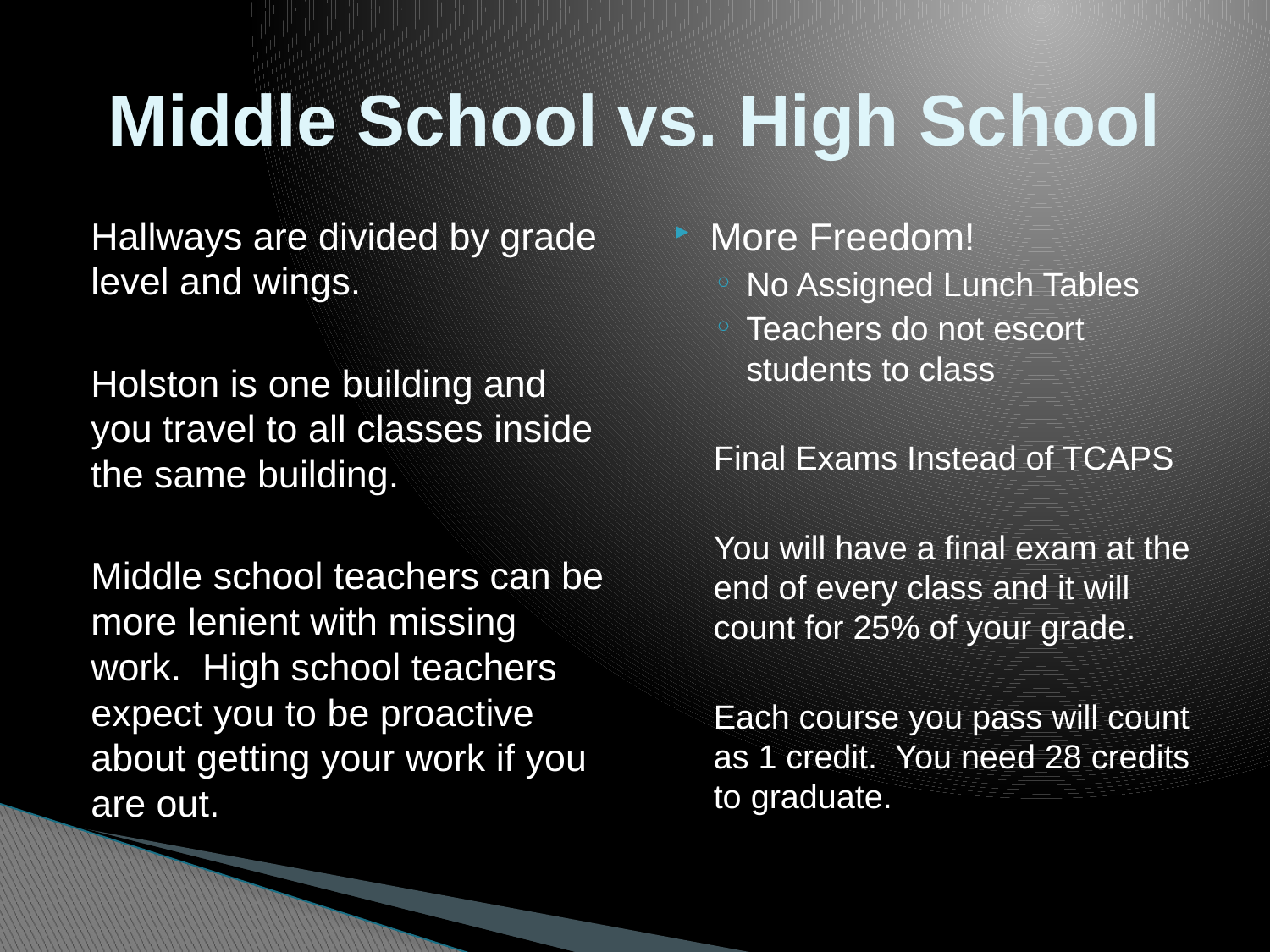

# Middle School vs. High School
Hallways are divided by grade level and wings.

Holston is one building and you travel to all classes inside the same building.

Middle school teachers can be more lenient with missing work.  High school teachers expect you to be proactive about getting your work if you are out.

More Freedom!
No Assigned Lunch Tables
Teachers do not escort students to class

Final Exams Instead of TCAPS

You will have a final exam at the end of every class and it will count for 25% of your grade.

Each course you pass will count as 1 credit.  You need 28 credits to graduate.